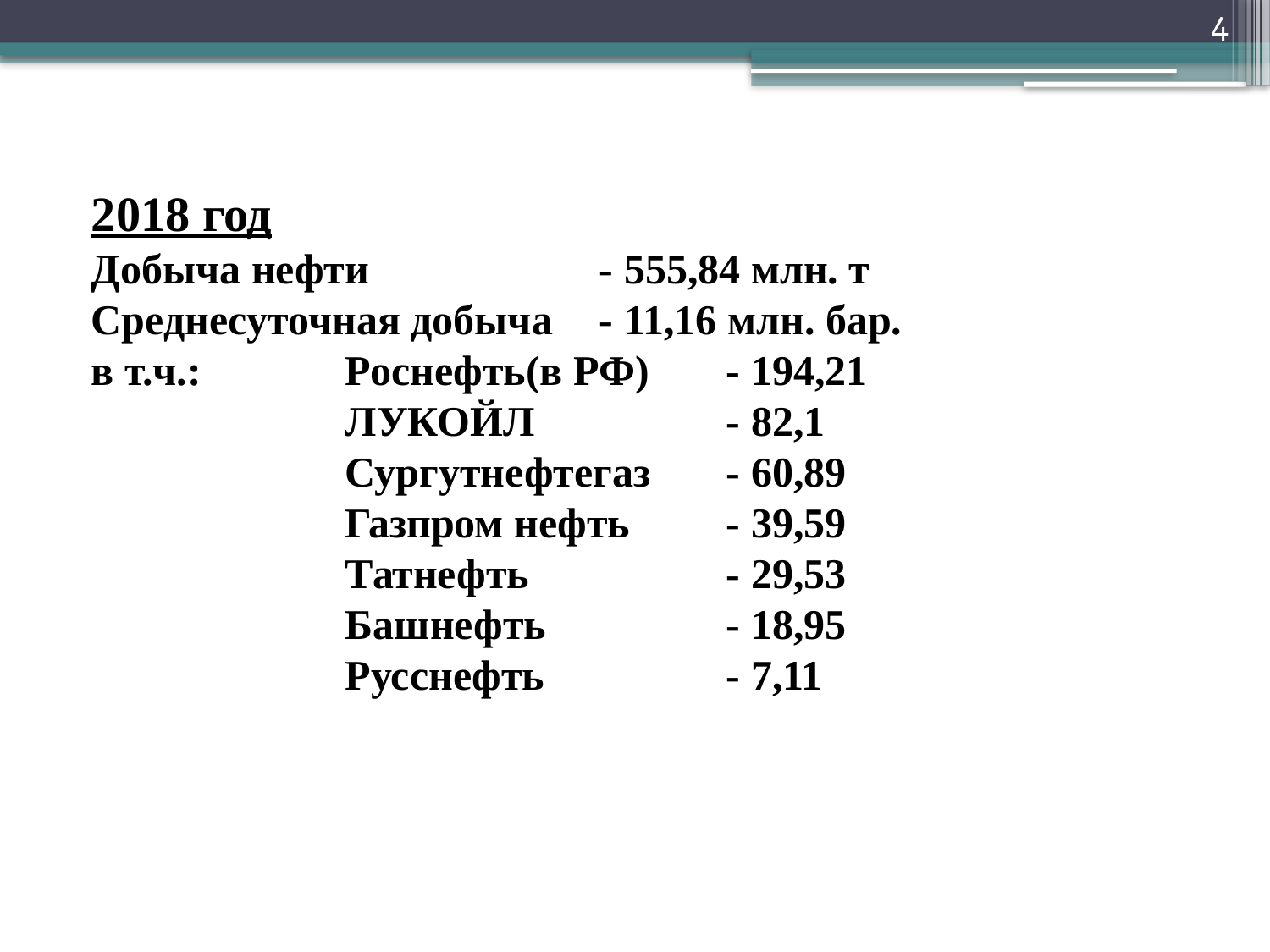

4
2018 год
Добыча нефти		- 555,84 млн. т
Среднесуточная добыча	- 11,16 млн. бар.
в т.ч.:		Роснефть(в РФ)	- 194,21
		ЛУКОЙЛ		- 82,1
		Сургутнефтегаз	- 60,89
		Газпром нефть	- 39,59
		Татнефть		- 29,53
		Башнефть		- 18,95
		Русснефть		- 7,11